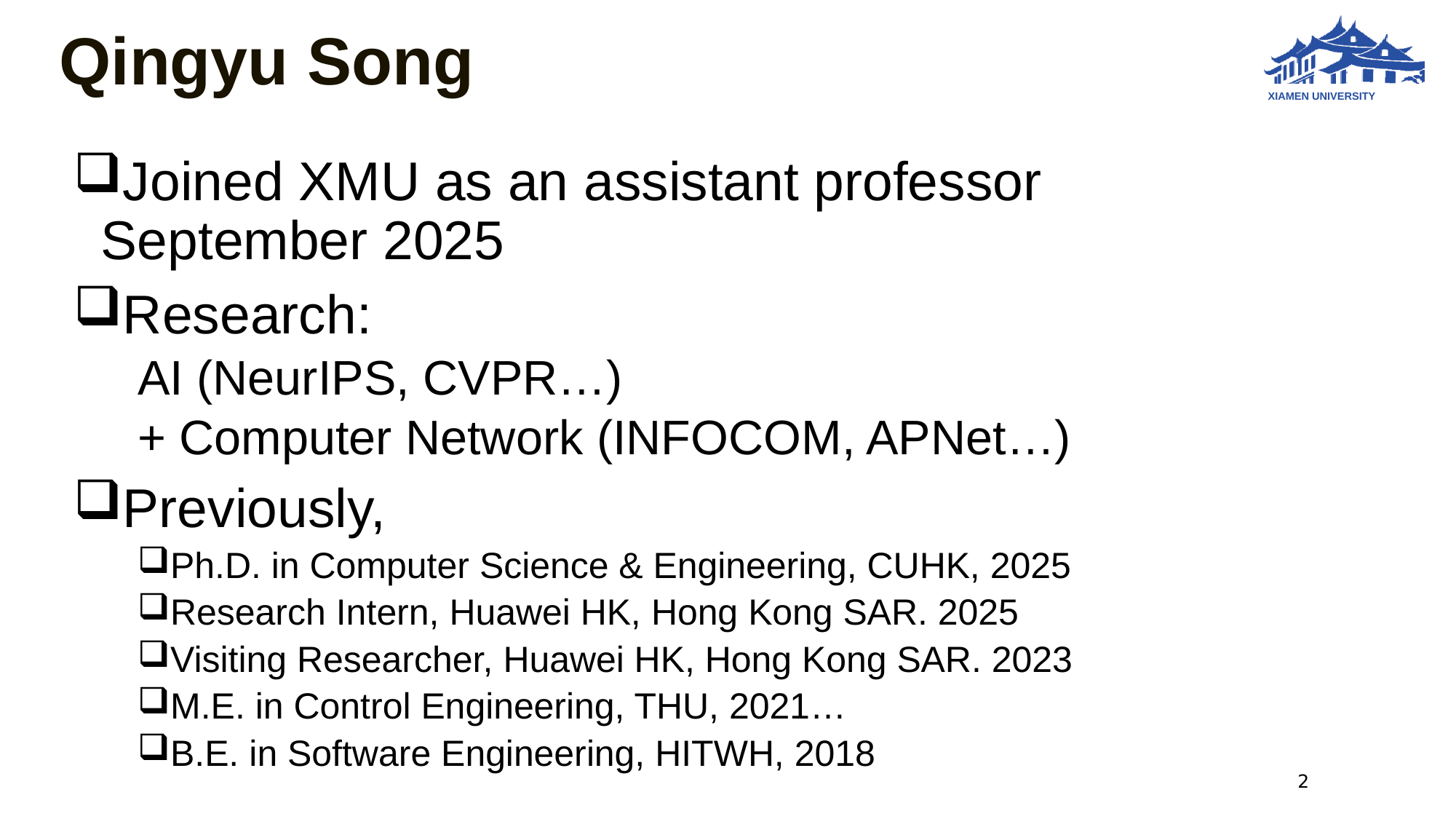

# Qingyu Song
Joined XMU as an assistant professor September 2025
Research:
AI (NeurIPS, CVPR…)
+ Computer Network (INFOCOM, APNet…)
Previously,
Ph.D. in Computer Science & Engineering, CUHK, 2025
Research Intern, Huawei HK, Hong Kong SAR. 2025
Visiting Researcher, Huawei HK, Hong Kong SAR. 2023
M.E. in Control Engineering, THU, 2021…
B.E. in Software Engineering, HITWH, 2018

2